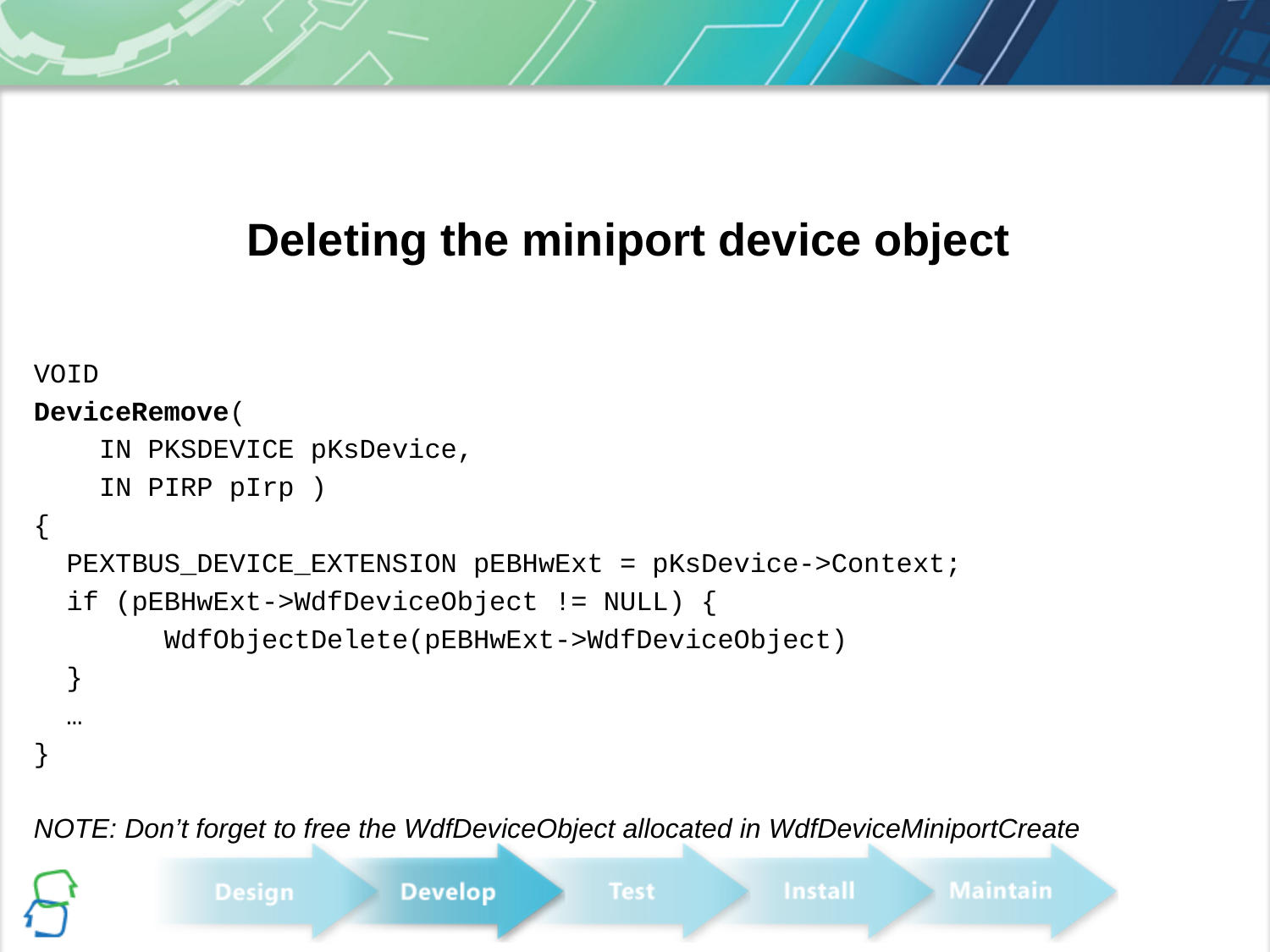

# Deleting the miniport device object
VOID
DeviceRemove(
    IN PKSDEVICE pKsDevice,
    IN PIRP pIrp )
{
  PEXTBUS_DEVICE_EXTENSION pEBHwExt = pKsDevice->Context;
  if (pEBHwExt->WdfDeviceObject != NULL) {
        WdfObjectDelete(pEBHwExt->WdfDeviceObject)
  }
  …
}

NOTE: Don’t forget to free the WdfDeviceObject allocated in WdfDeviceMiniportCreate